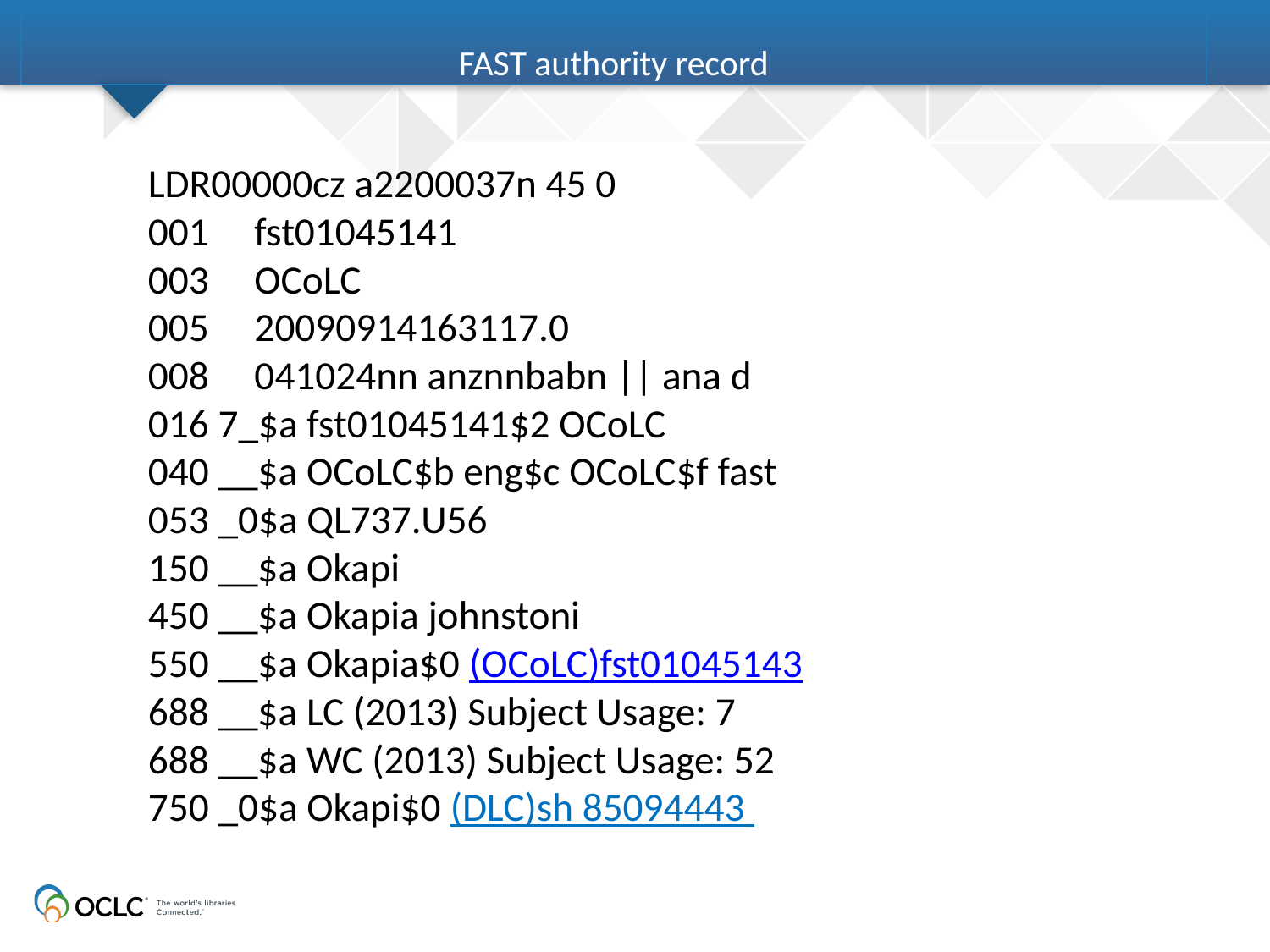

# FAST authority record
LDR00000cz a2200037n 45 0
001     fst01045141
003     OCoLC
005     20090914163117.0
008     041024nn anznnbabn || ana d
016 7_$a fst01045141$2 OCoLC
040 __$a OCoLC$b eng$c OCoLC$f fast
053 _0$a QL737.U56
150 __$a Okapi
450 __$a Okapia johnstoni
550 __$a Okapia$0 (OCoLC)fst01045143
688 __$a LC (2013) Subject Usage: 7
688 __$a WC (2013) Subject Usage: 52
750 _0$a Okapi$0 (DLC)sh 85094443